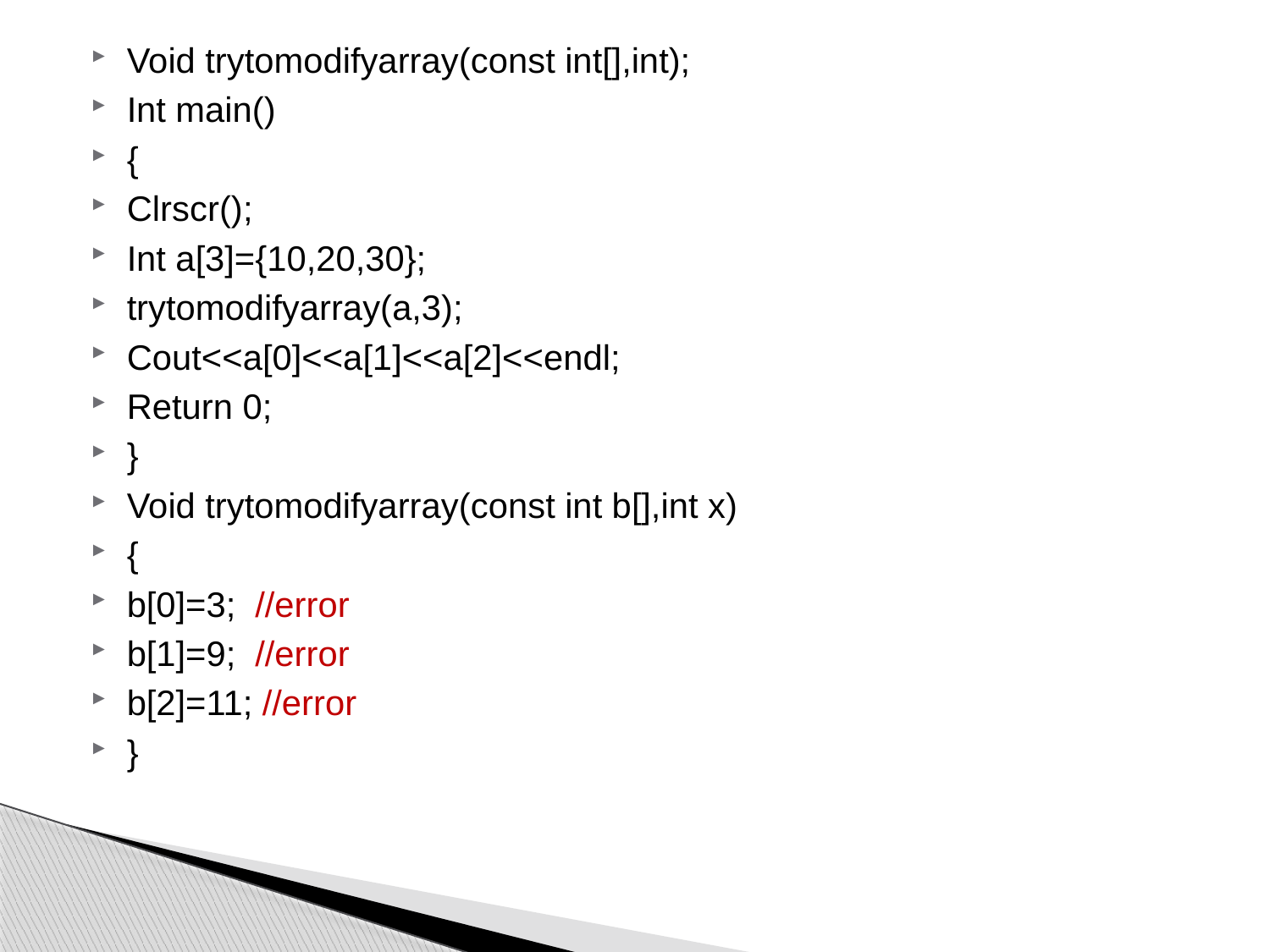

Void trytomodifyarray(const int[],int);
Int main()
{
Clrscr();
Int a[3]={10,20,30};
trytomodifyarray(a,3);
Cout<<a[0]<<a[1]<<a[2]<<endl;
Return 0;
}
Void trytomodifyarray(const int b[],int x)
{
b[0]=3;  //error
b[1]=9;  //error
b[2]=11; //error
}